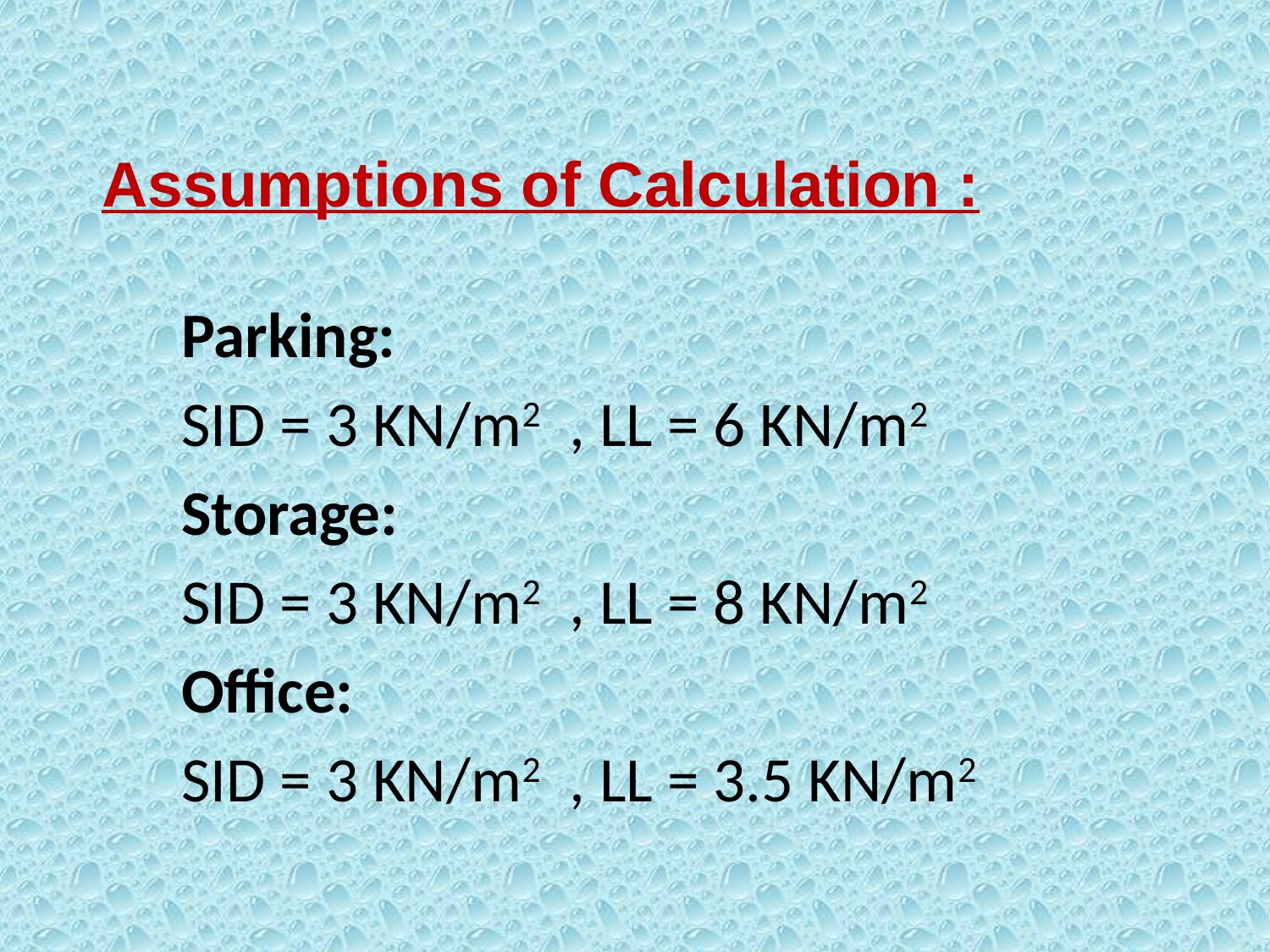

# Assumptions of Calculation :
Parking:
SID = 3 KN/m2  , LL = 6 KN/m2
Storage:
SID = 3 KN/m2  , LL = 8 KN/m2
Office:
SID = 3 KN/m2  , LL = 3.5 KN/m2